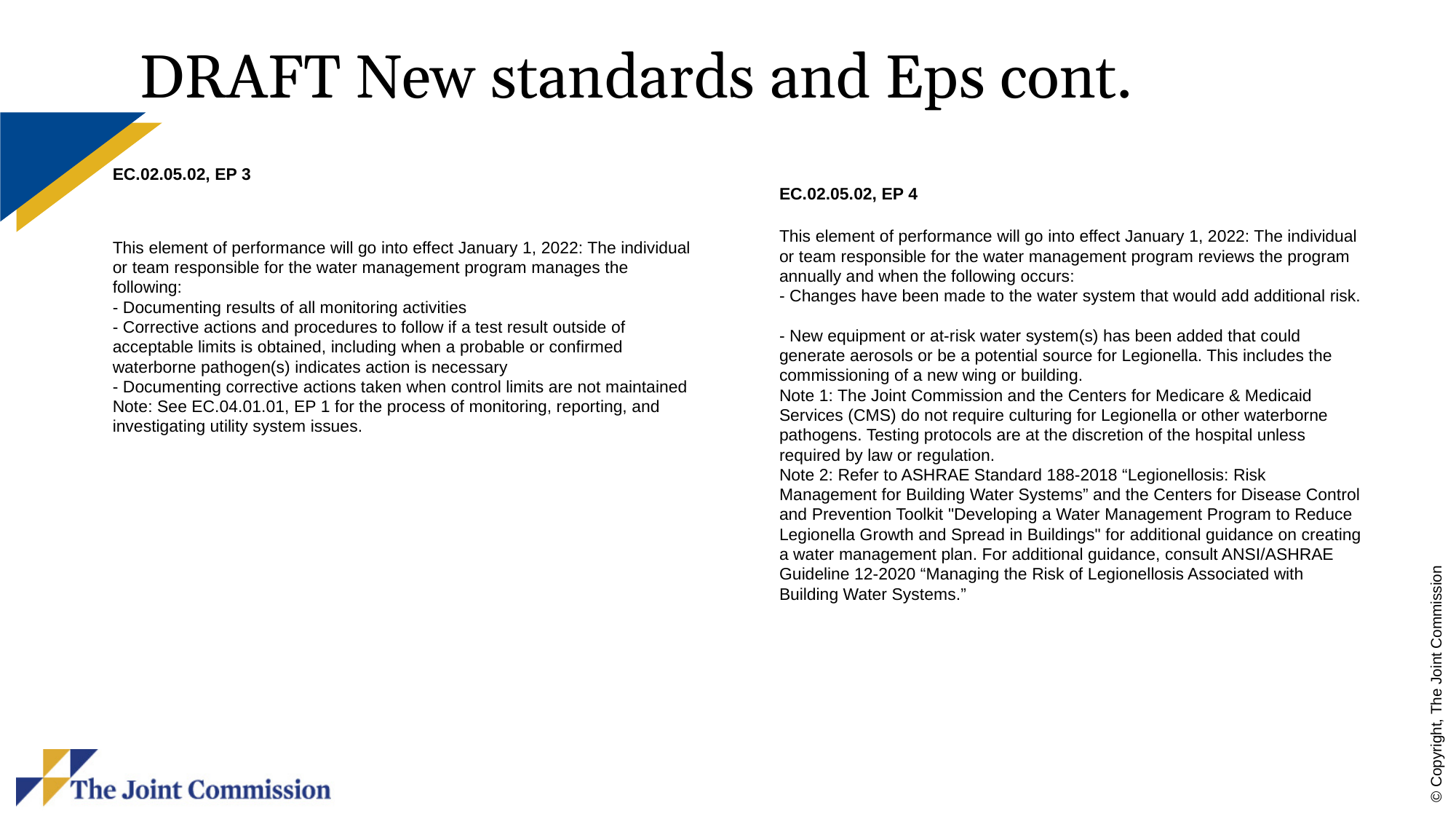

DRAFT New standards and Eps cont.
| EC.02.05.02, EP 3 |
| --- |
| This element of performance will go into effect January 1, 2022: The individual or team responsible for the water management program manages the following: - Documenting results of all monitoring activities - Corrective actions and procedures to follow if a test result outside of acceptable limits is obtained, including when a probable or confirmed waterborne pathogen(s) indicates action is necessary - Documenting corrective actions taken when control limits are not maintained Note: See EC.04.01.01, EP 1 for the process of monitoring, reporting, and investigating utility system issues. |
| EC.02.05.02, EP 4 |
| --- |
| This element of performance will go into effect January 1, 2022: The individual or team responsible for the water management program reviews the program annually and when the following occurs: - Changes have been made to the water system that would add additional risk. - New equipment or at-risk water system(s) has been added that could generate aerosols or be a potential source for Legionella. This includes the commissioning of a new wing or building. Note 1: The Joint Commission and the Centers for Medicare & Medicaid Services (CMS) do not require culturing for Legionella or other waterborne pathogens. Testing protocols are at the discretion of the hospital unless required by law or regulation. Note 2: Refer to ASHRAE Standard 188-2018 “Legionellosis: Risk Management for Building Water Systems” and the Centers for Disease Control and Prevention Toolkit "Developing a Water Management Program to Reduce Legionella Growth and Spread in Buildings" for additional guidance on creating a water management plan. For additional guidance, consult ANSI/ASHRAE Guideline 12-2020 “Managing the Risk of Legionellosis Associated with Building Water Systems.” |